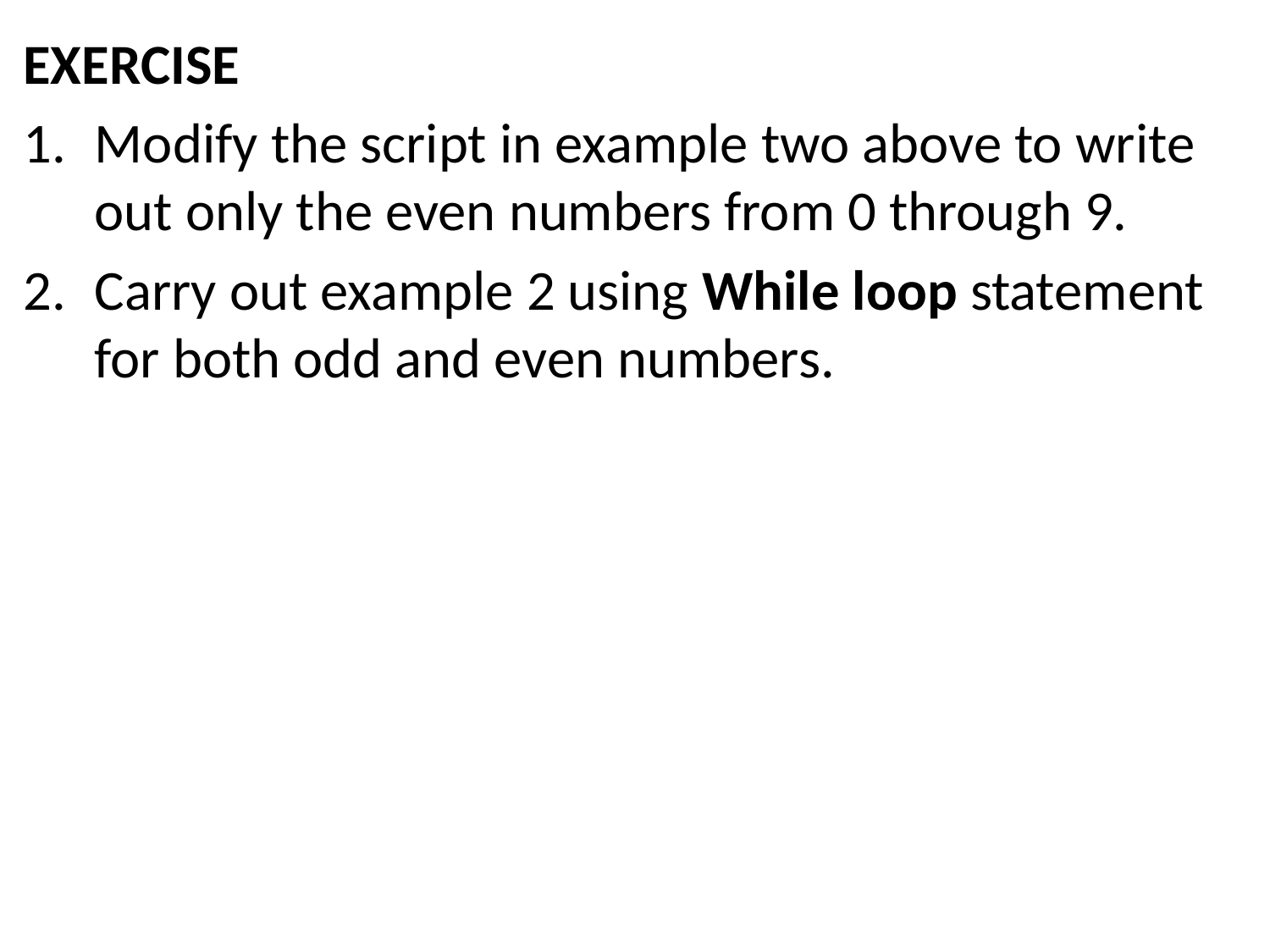

EXERCISE
Modify the script in example two above to write out only the even numbers from 0 through 9.
Carry out example 2 using While loop statement for both odd and even numbers.